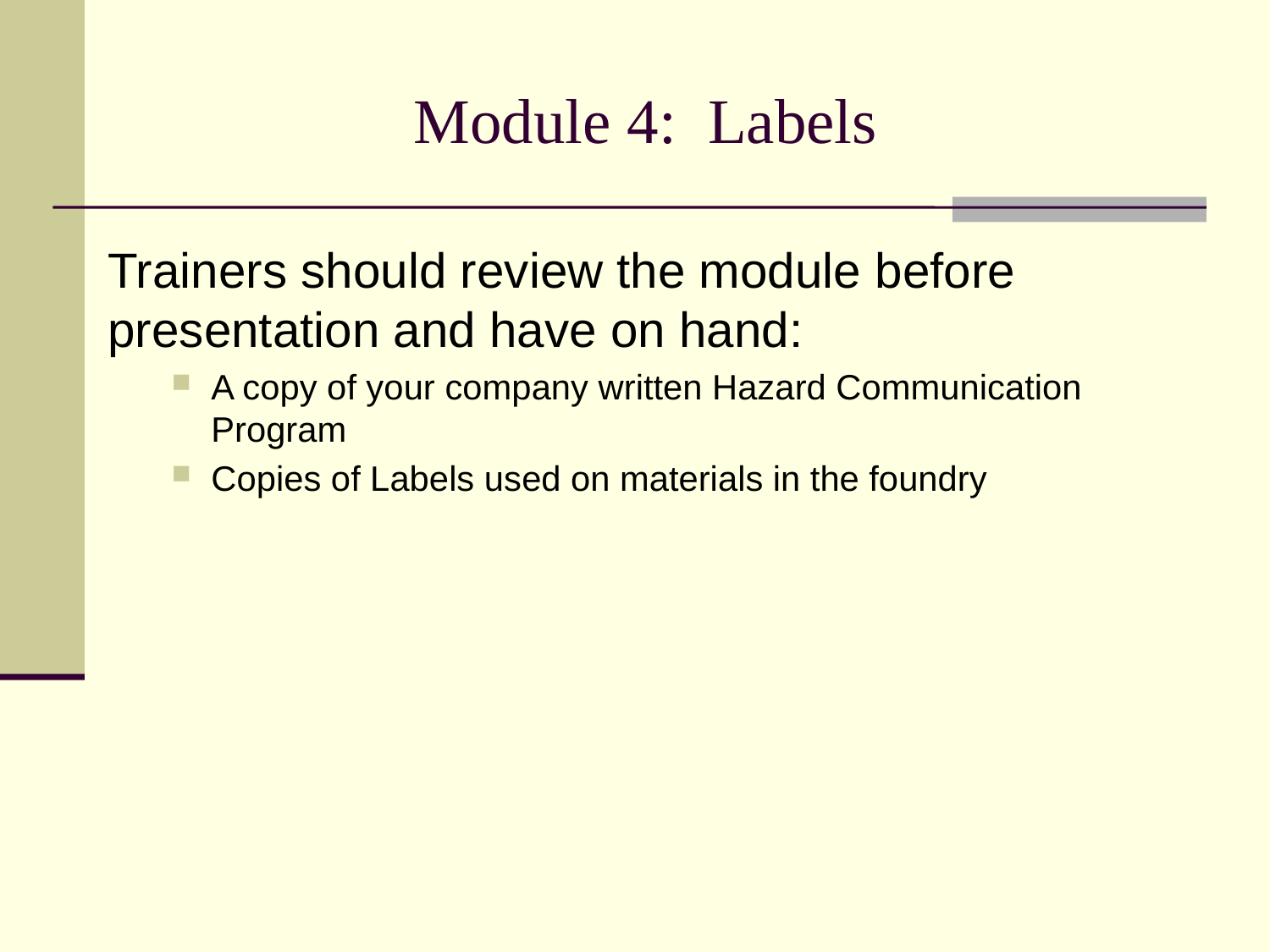

# Module 4:  Labels
Trainers should review the module before presentation and have on hand:
A copy of your company written Hazard Communication Program
Copies of Labels used on materials in the foundry